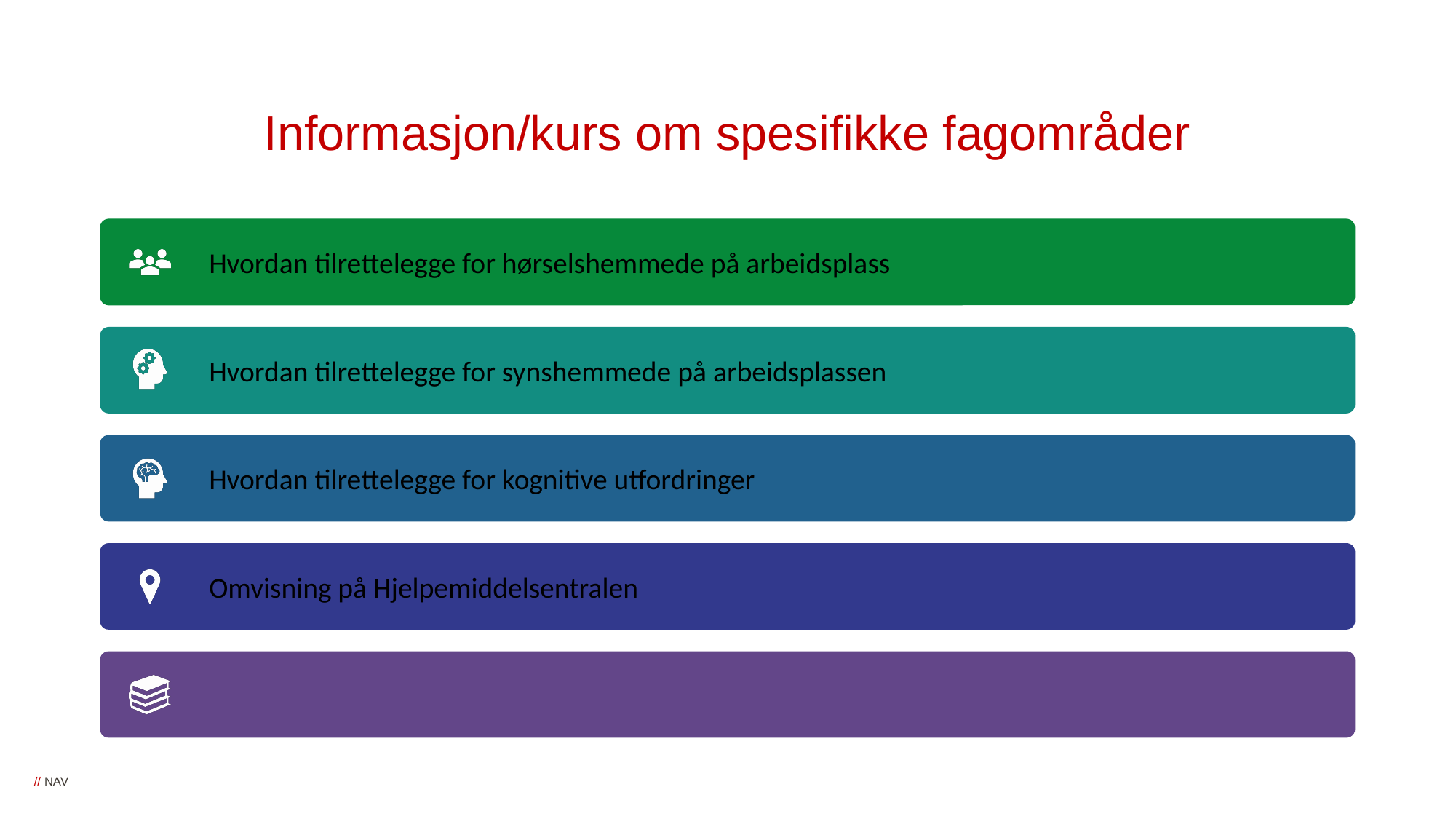

# Informasjon/kurs om spesifikke fagområder
Hvordan tilrettelegge for hørselshemmede på arbeidsplass
Hvordan tilrettelegge for synshemmede på arbeidsplassen
Hvordan tilrettelegge for kognitive utfordringer
Omvisning på Hjelpemiddelsentralen